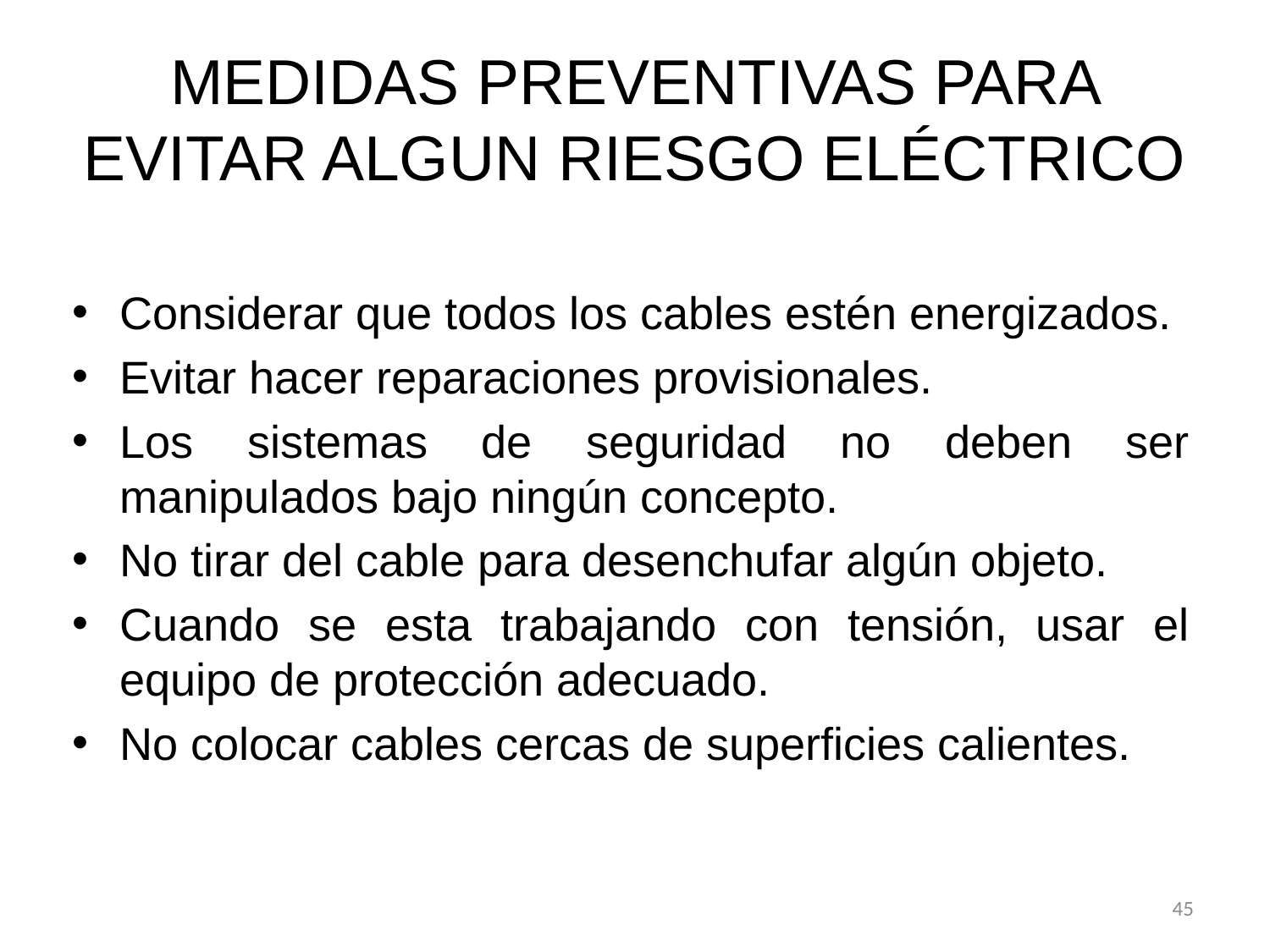

# MEDIDAS PREVENTIVAS PARA EVITAR ALGUN RIESGO ELÉCTRICO
Considerar que todos los cables estén energizados.
Evitar hacer reparaciones provisionales.
Los sistemas de seguridad no deben ser manipulados bajo ningún concepto.
No tirar del cable para desenchufar algún objeto.
Cuando se esta trabajando con tensión, usar el equipo de protección adecuado.
No colocar cables cercas de superficies calientes.
45